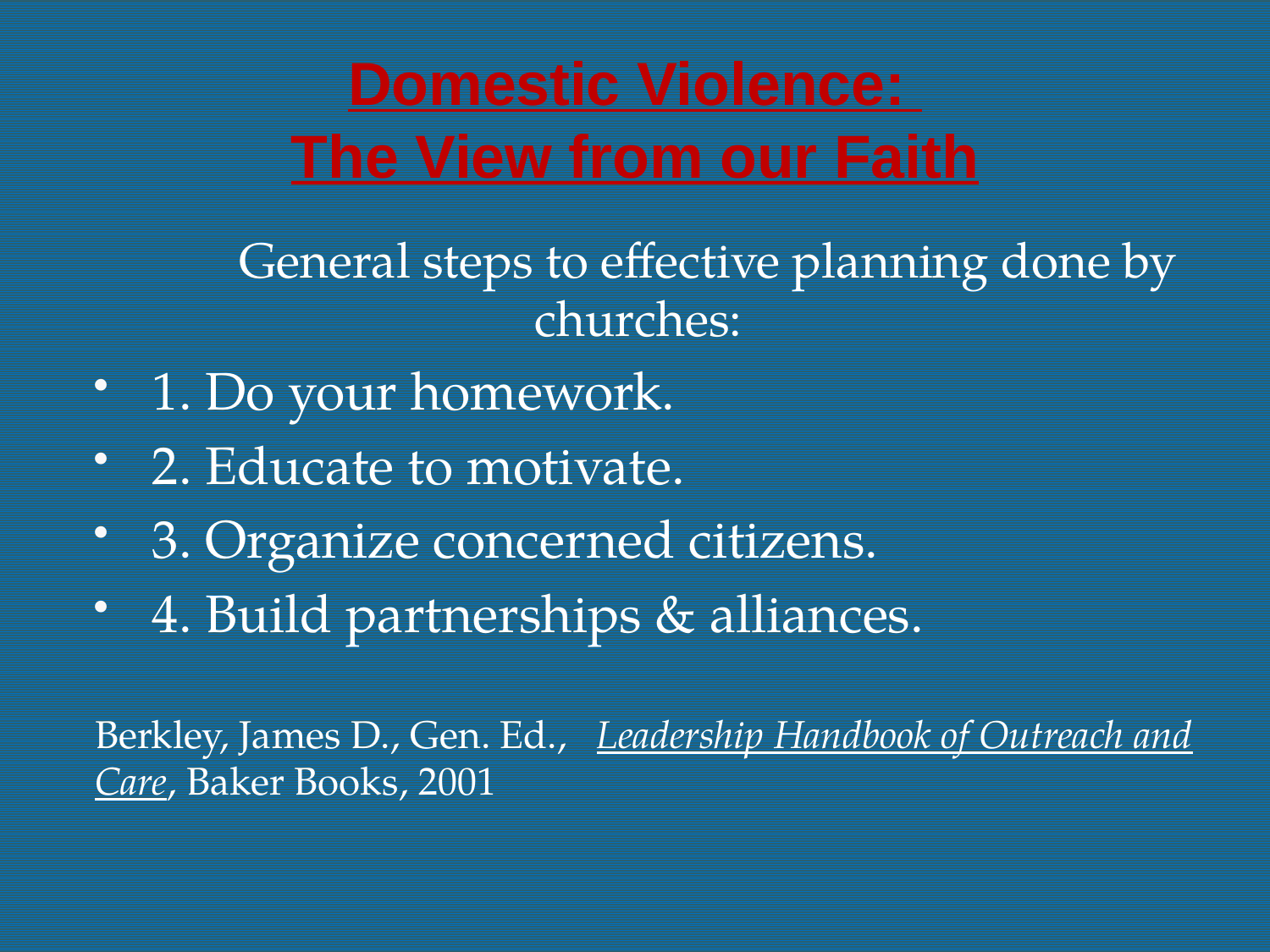

# Domestic Violence: The View from our Faith
	General steps to effective planning done by churches:
1. Do your homework.
2. Educate to motivate.
3. Organize concerned citizens.
4. Build partnerships & alliances.

Berkley, James D., Gen. Ed.,   Leadership Handbook of Outreach and Care, Baker Books, 2001